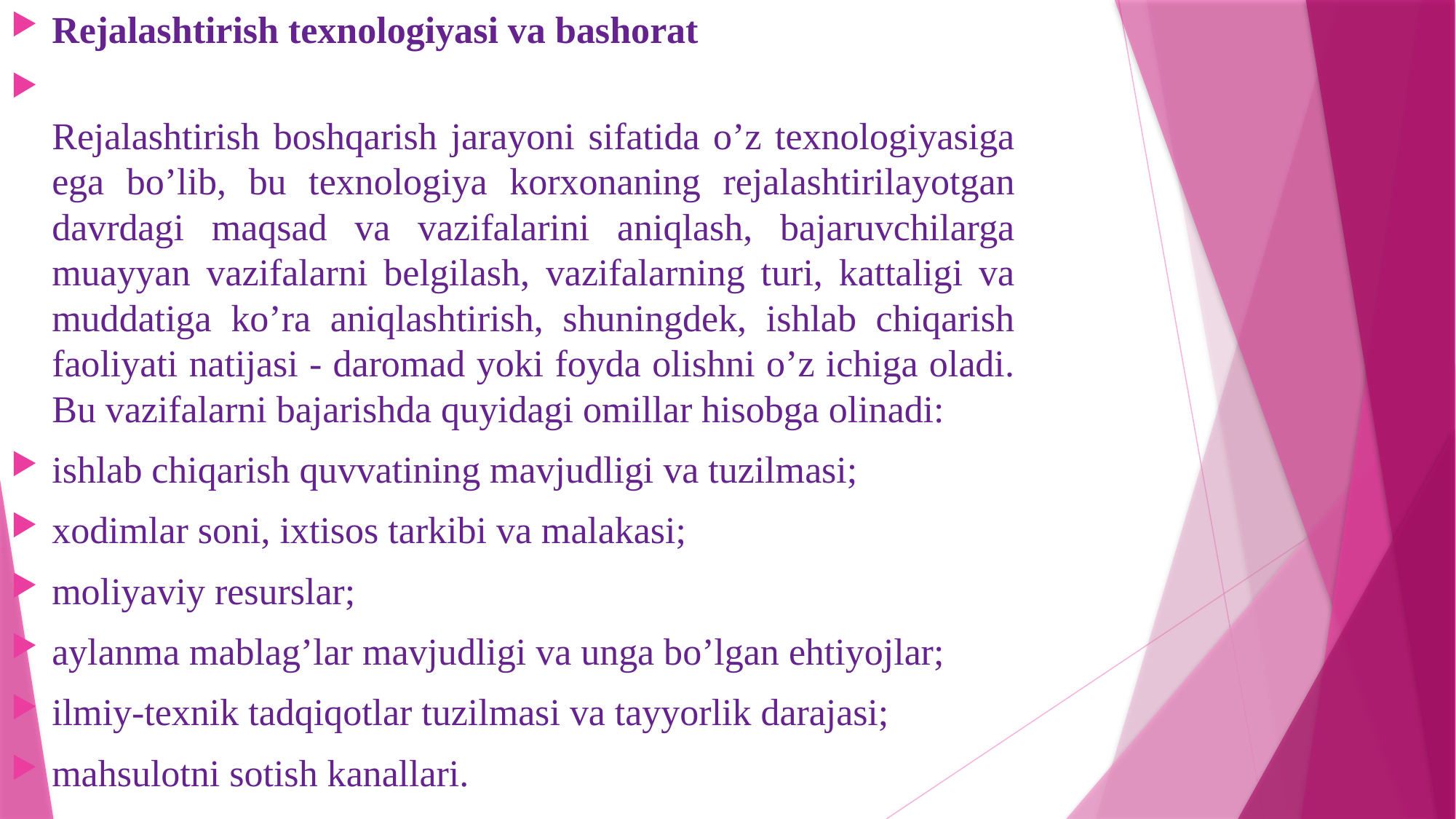

Rejalashtirish texnologiyasi va bashorat
Rejalashtirish boshqarish jarayoni sifatida o’z texnologiyasiga ega bo’lib, bu texnologiya korxonaning rejalashtirilayotgan davrdagi maqsad va vazifalarini aniqlash, bajaruvchilarga muayyan vazifalarni belgilash, vazifalarning turi, kattaligi va muddatiga ko’ra aniqlashtirish, shuningdek, ishlab chiqarish faoliyati natijasi - daromad yoki foyda olishni o’z ichiga oladi. Bu vazifalarni bajarishda quyidagi omillar hisobga olinadi:
ishlab chiqarish quvvatining mavjudligi va tuzilmasi;
xodimlar soni, ixtisos tarkibi va malakasi;
moliyaviy resurslar;
aylanma mablag’lar mavjudligi va unga bo’lgan ehtiyojlar;
ilmiy-texnik tadqiqotlar tuzilmasi va tayyorlik darajasi;
mahsulotni sotish kanallari.